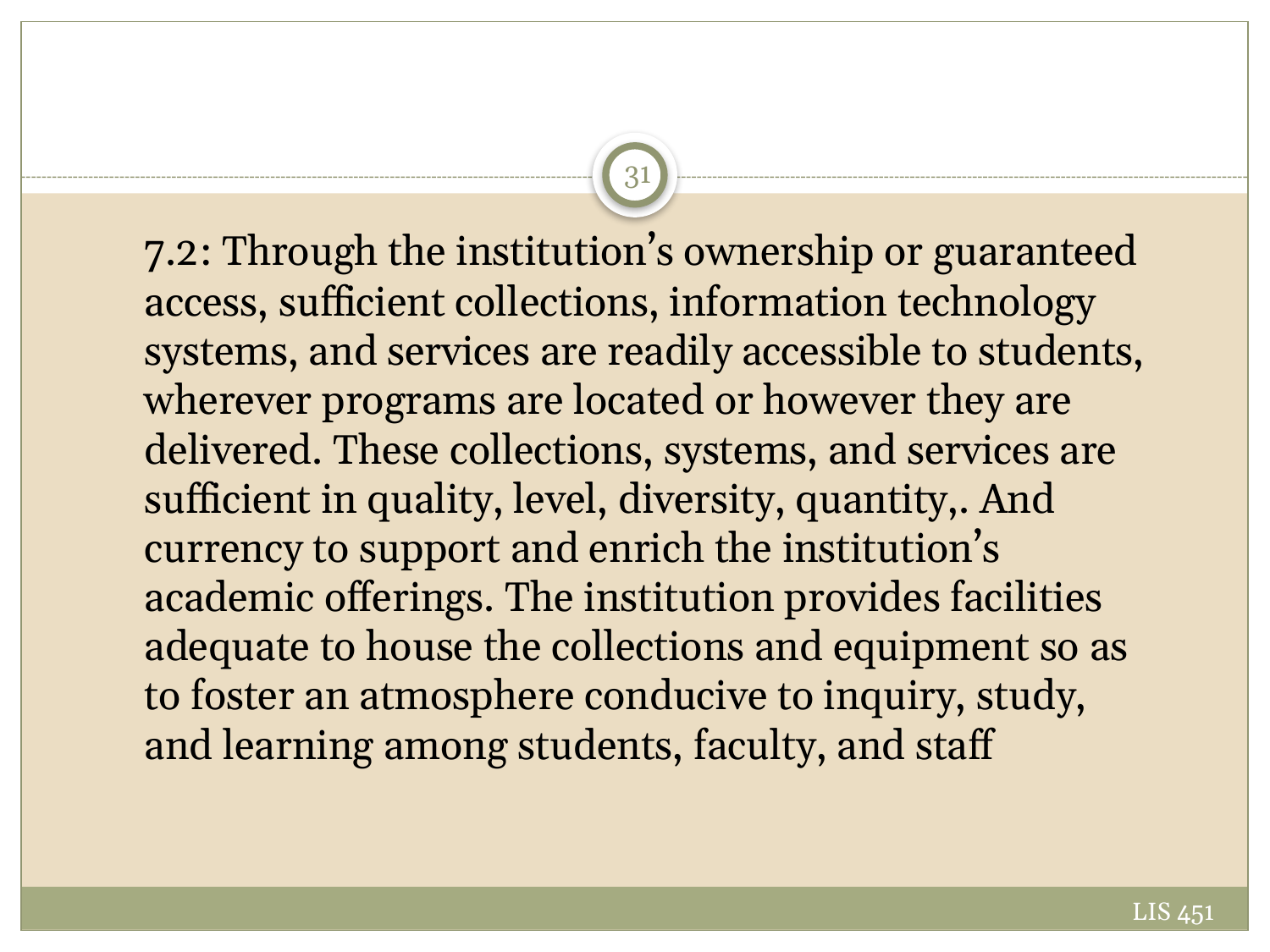

#
31
	7.2: Through the institution’s ownership or guaranteed access, sufficient collections, information technology systems, and services are readily accessible to students, wherever programs are located or however they are delivered. These collections, systems, and services are sufficient in quality, level, diversity, quantity,. And currency to support and enrich the institution’s academic offerings. The institution provides facilities adequate to house the collections and equipment so as to foster an atmosphere conducive to inquiry, study, and learning among students, faculty, and staff
LIS 451